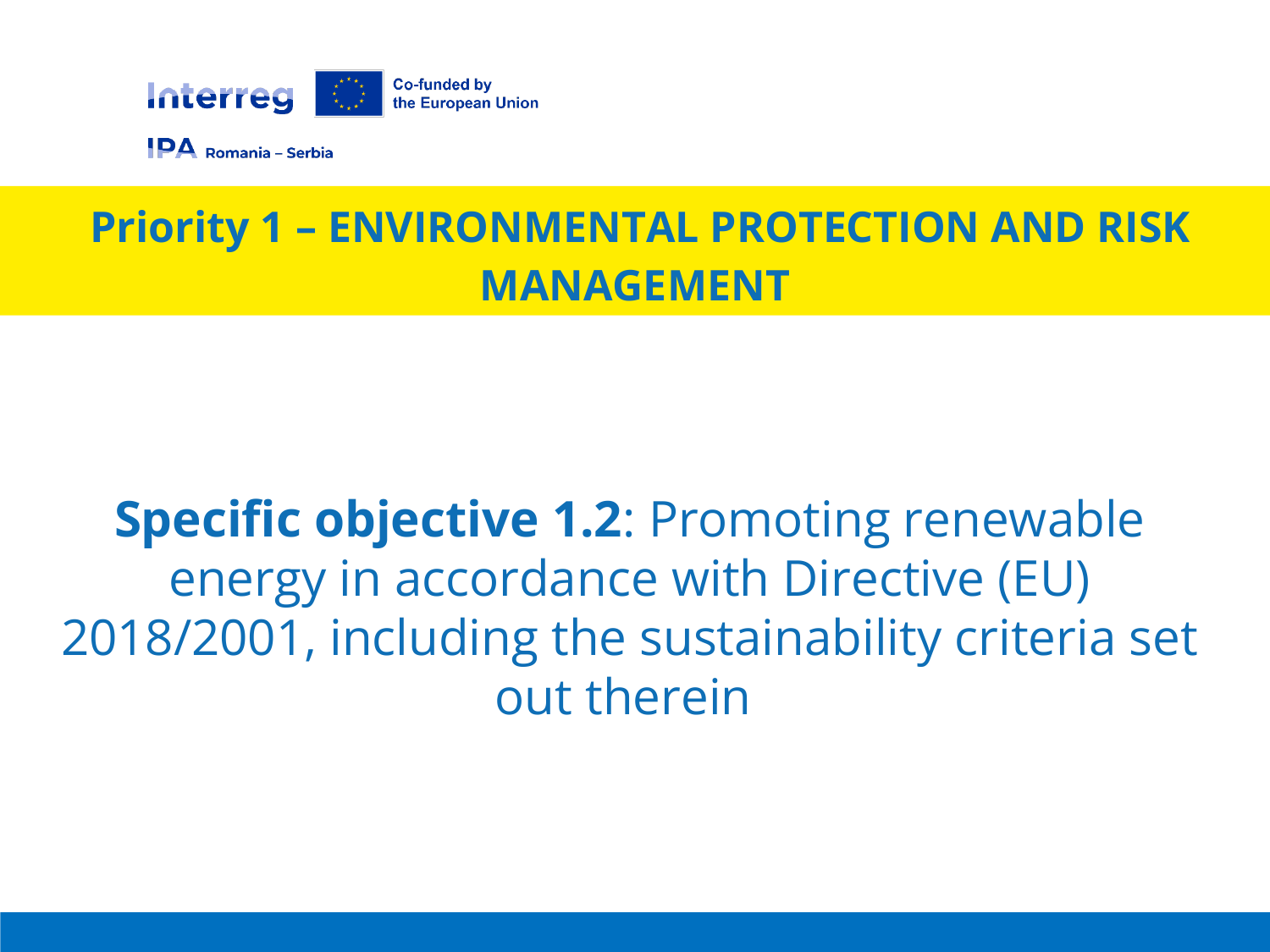

Priority 1 – ENVIRONMENTAL PROTECTION AND RISK MANAGEMENT
Specific objective 1.2: Promoting renewable energy in accordance with Directive (EU) 2018/2001, including the sustainability criteria set out therein